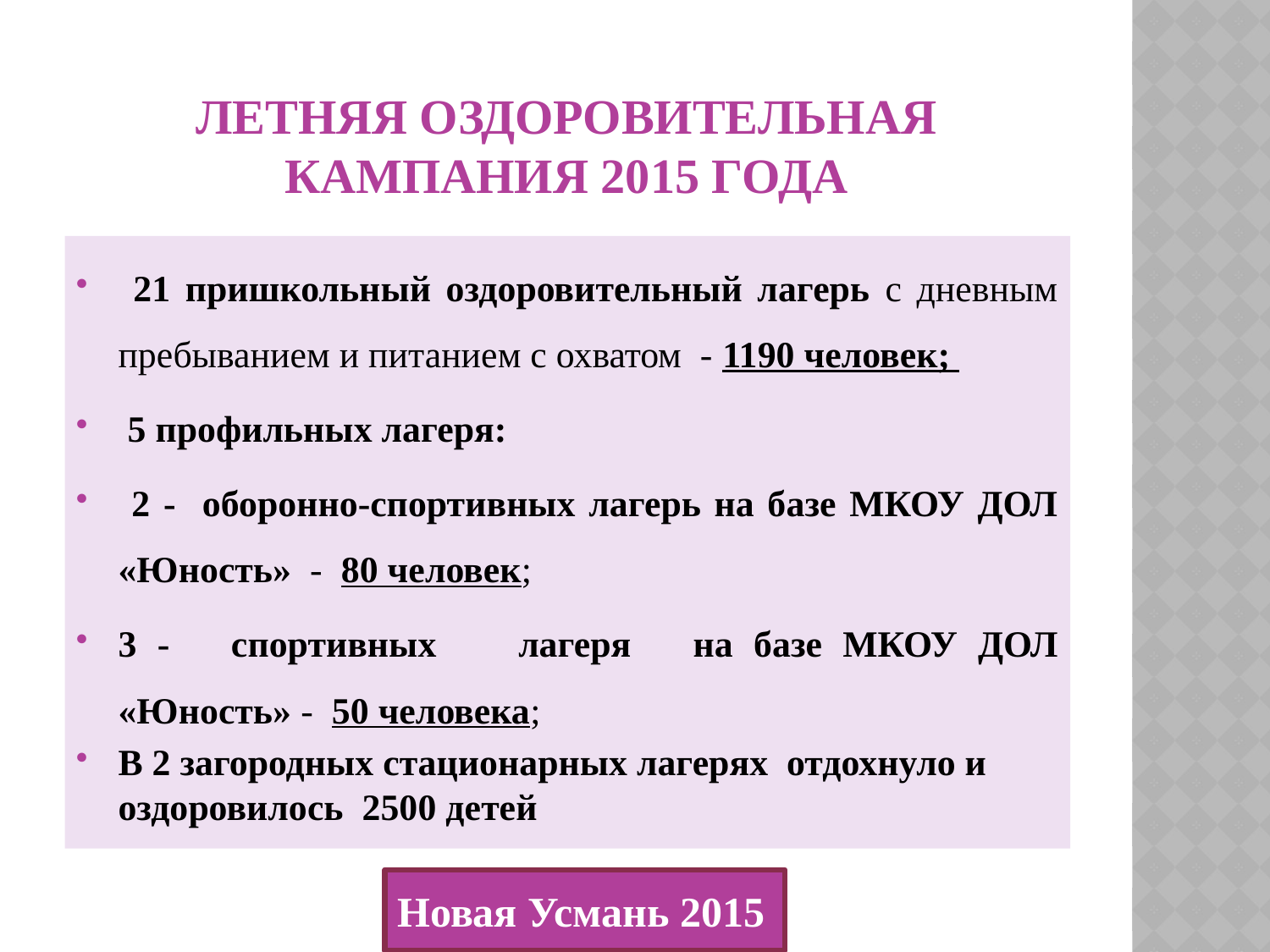

# Летняя оздоровительная кампания 2015 года
 21 пришкольный оздоровительный лагерь с дневным пребыванием и питанием с охватом  - 1190 человек;
 5 профильных лагеря:
 2 -  оборонно-спортивных лагерь на базе МКОУ ДОЛ «Юность»  -  80 человек;
3 -   спортивных    лагеря   на базе МКОУ ДОЛ «Юность» -  50 человека;
В 2 загородных стационарных лагерях  отдохнуло и оздоровилось  2500 детей
Новая Усмань 2015